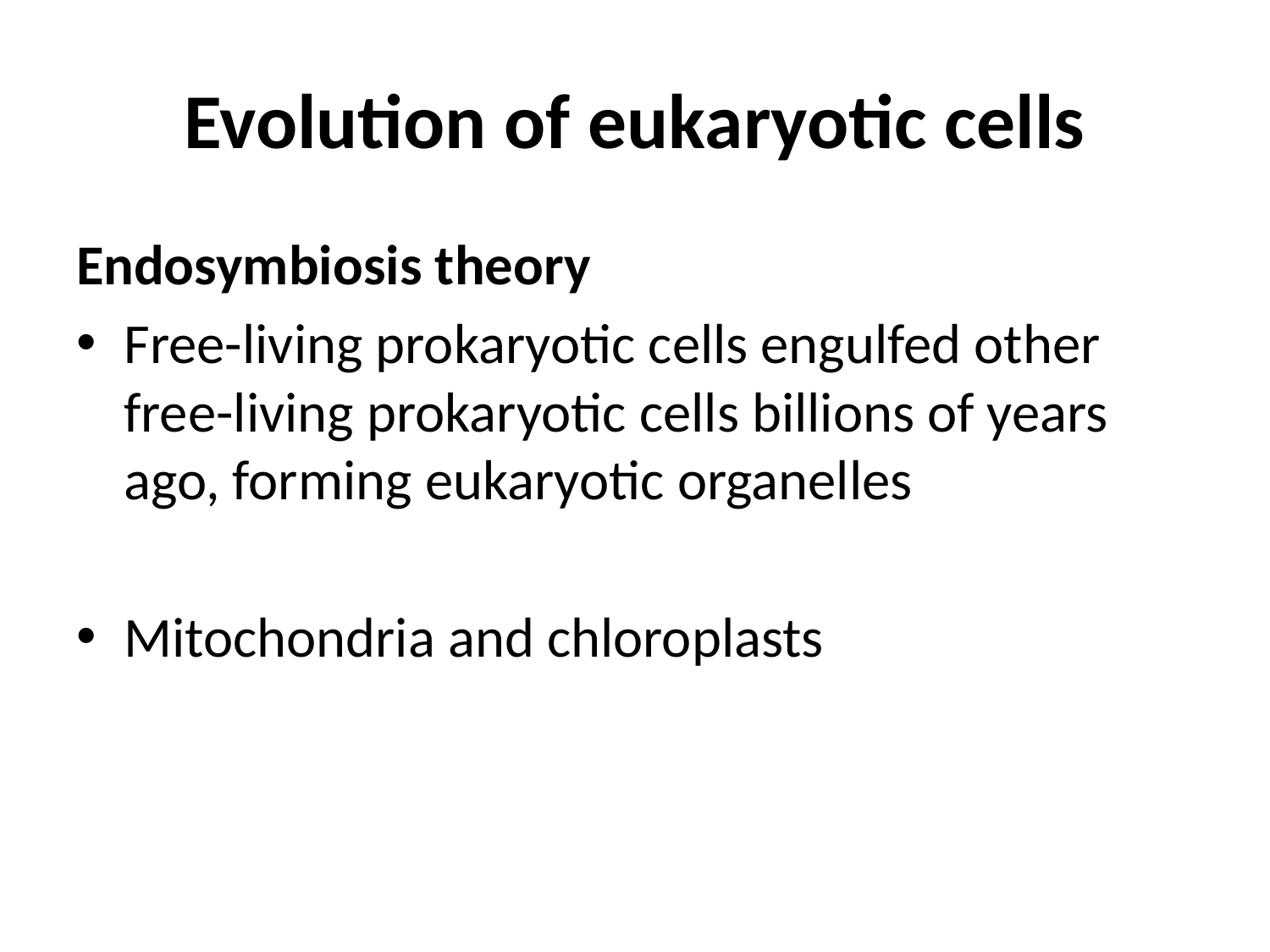

# Evolution of eukaryotic cells
Endosymbiosis theory
Free-living prokaryotic cells engulfed other free-living prokaryotic cells billions of years ago, forming eukaryotic organelles

Mitochondria and chloroplasts